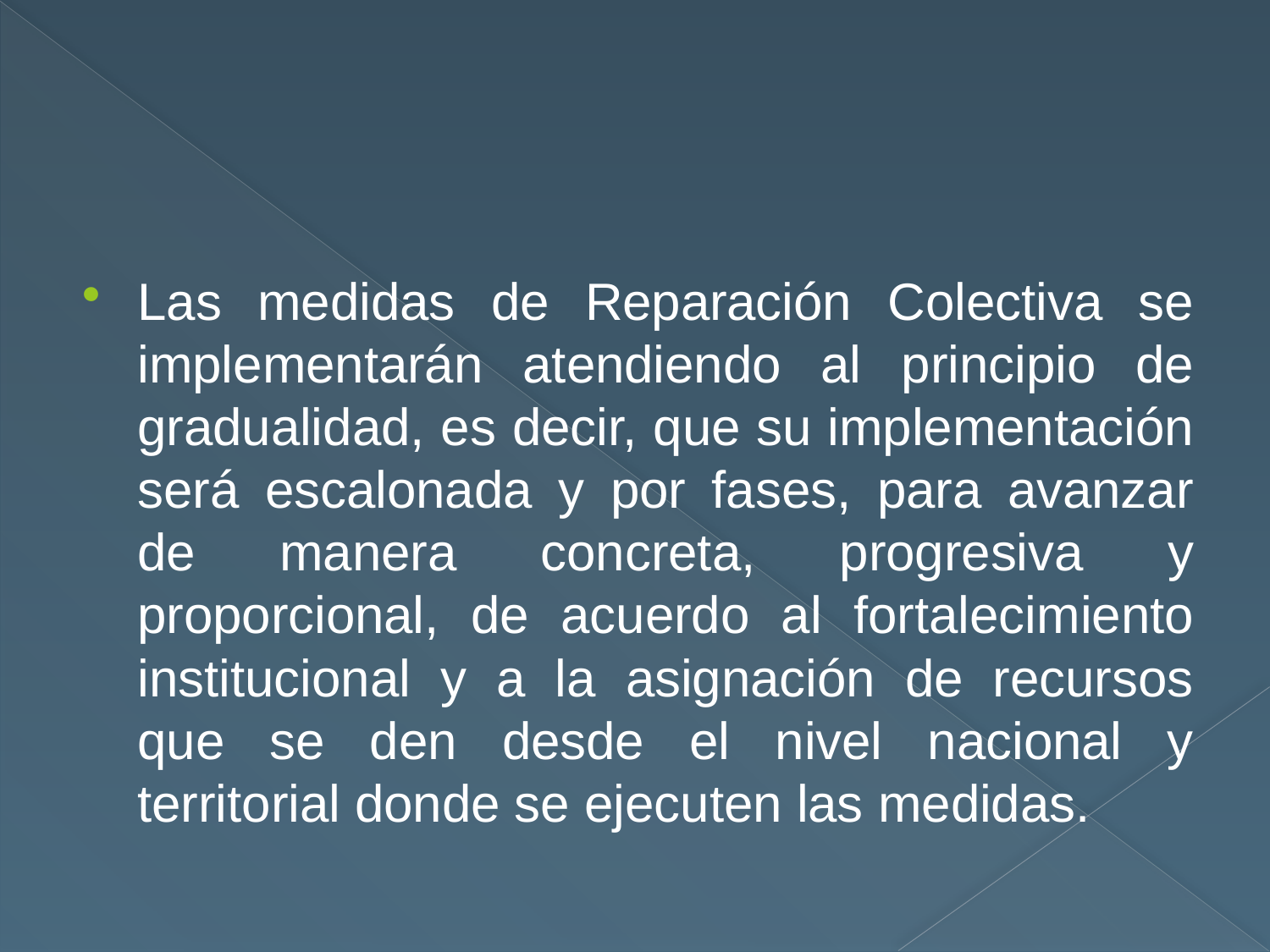

#
Las medidas de Reparación Colectiva se implementarán atendiendo al principio de gradualidad, es decir, que su implementación será escalonada y por fases, para avanzar de manera concreta, progresiva y proporcional, de acuerdo al fortalecimiento institucional y a la asignación de recursos que se den desde el nivel nacional y territorial donde se ejecuten las medidas.